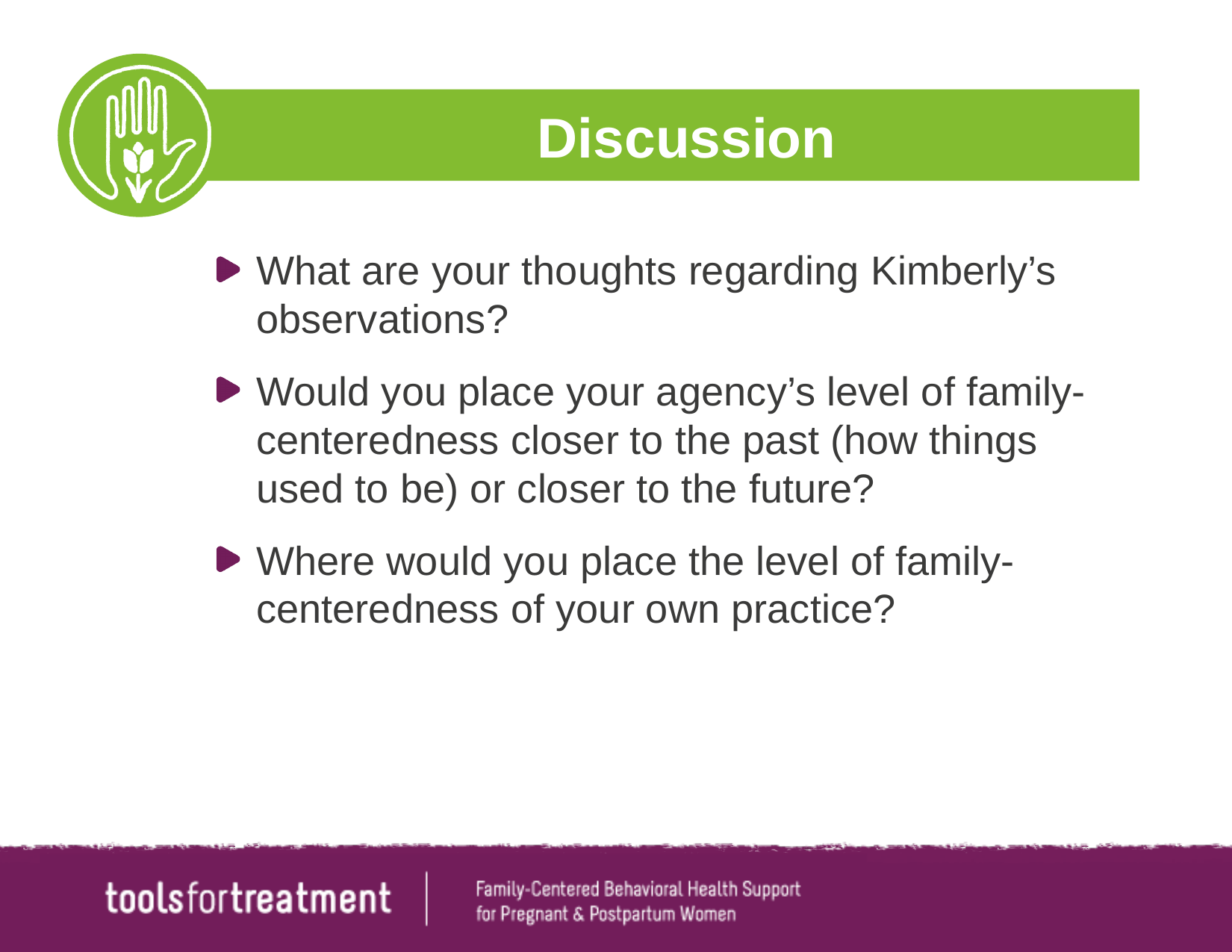

# Discussion
What are your thoughts regarding Kimberly’s observations?
Would you place your agency’s level of family-centeredness closer to the past (how things used to be) or closer to the future?
Where would you place the level of family-centeredness of your own practice?